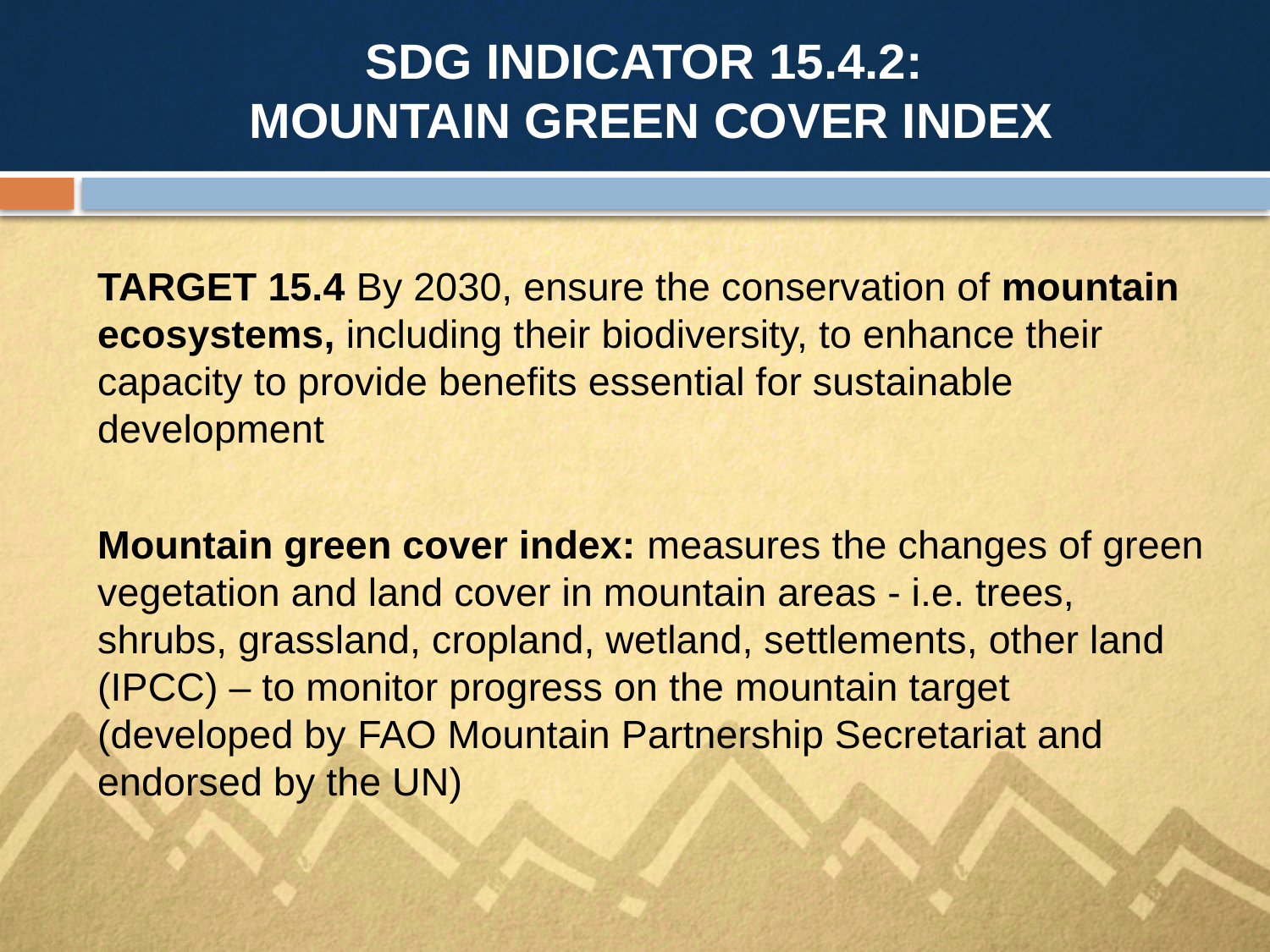

# SDG INDICATOR 15.4.2: MOUNTAIN GREEN COVER INDEX

TARGET 15.4 By 2030, ensure the conservation of mountain ecosystems, including their biodiversity, to enhance their capacity to provide benefits essential for sustainable development

Mountain green cover index: measures the changes of green vegetation and land cover in mountain areas - i.e. trees, shrubs, grassland, cropland, wetland, settlements, other land (IPCC) – to monitor progress on the mountain target (developed by FAO Mountain Partnership Secretariat and endorsed by the UN)